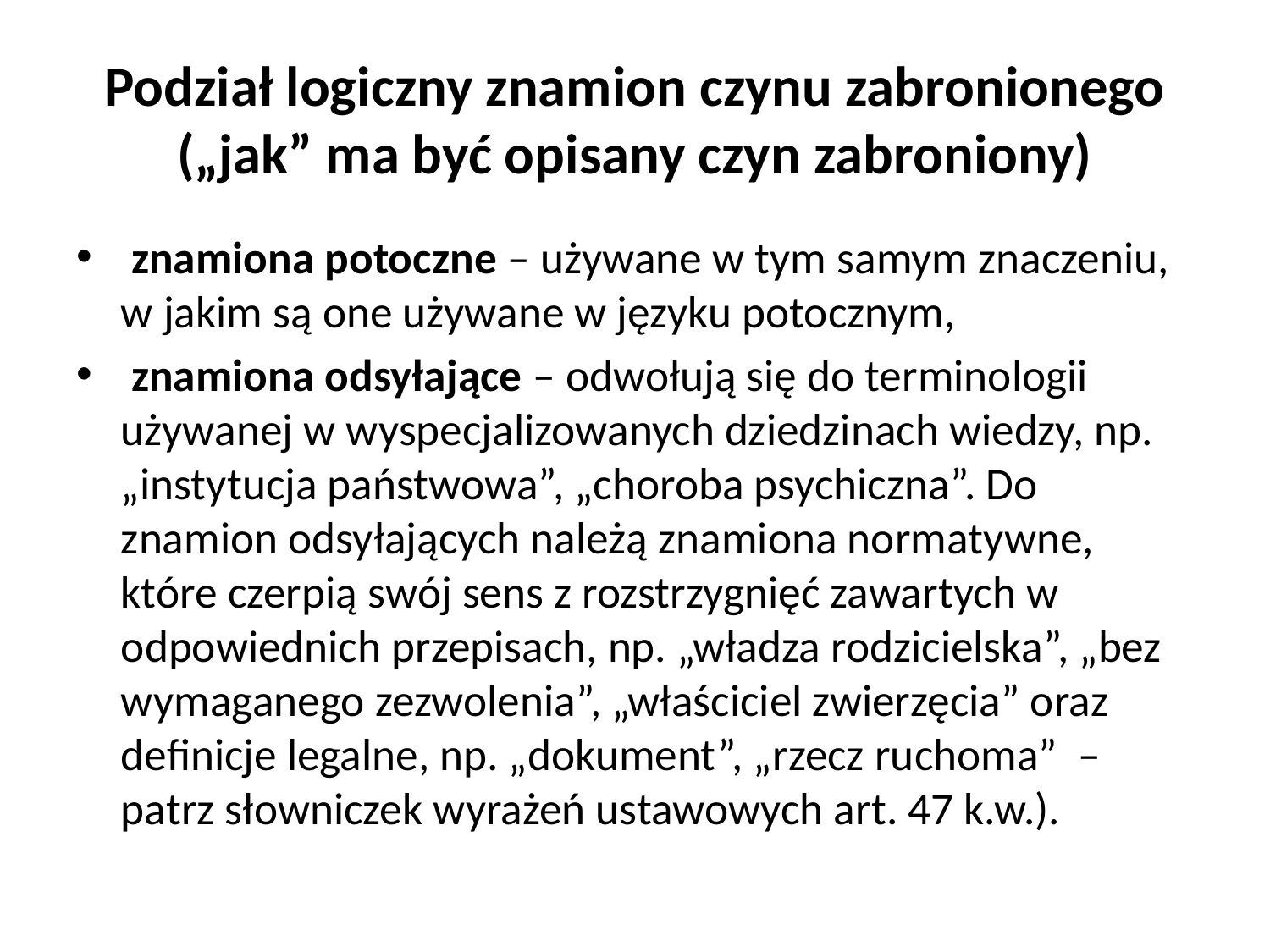

# Podział logiczny znamion czynu zabronionego („jak” ma być opisany czyn zabroniony)
 znamiona potoczne – używane w tym samym znaczeniu, w jakim są one używane w języku potocznym,
 znamiona odsyłające – odwołują się do terminologii używanej w wyspecjalizowanych dziedzinach wiedzy, np. „instytucja państwowa”, „choroba psychiczna”. Do znamion odsyłających należą znamiona normatywne, które czerpią swój sens z rozstrzygnięć zawartych w odpowiednich przepisach, np. „władza rodzicielska”, „bez wymaganego zezwolenia”, „właściciel zwierzęcia” oraz definicje legalne, np. „dokument”, „rzecz ruchoma”  – patrz słowniczek wyrażeń ustawowych art. 47 k.w.).